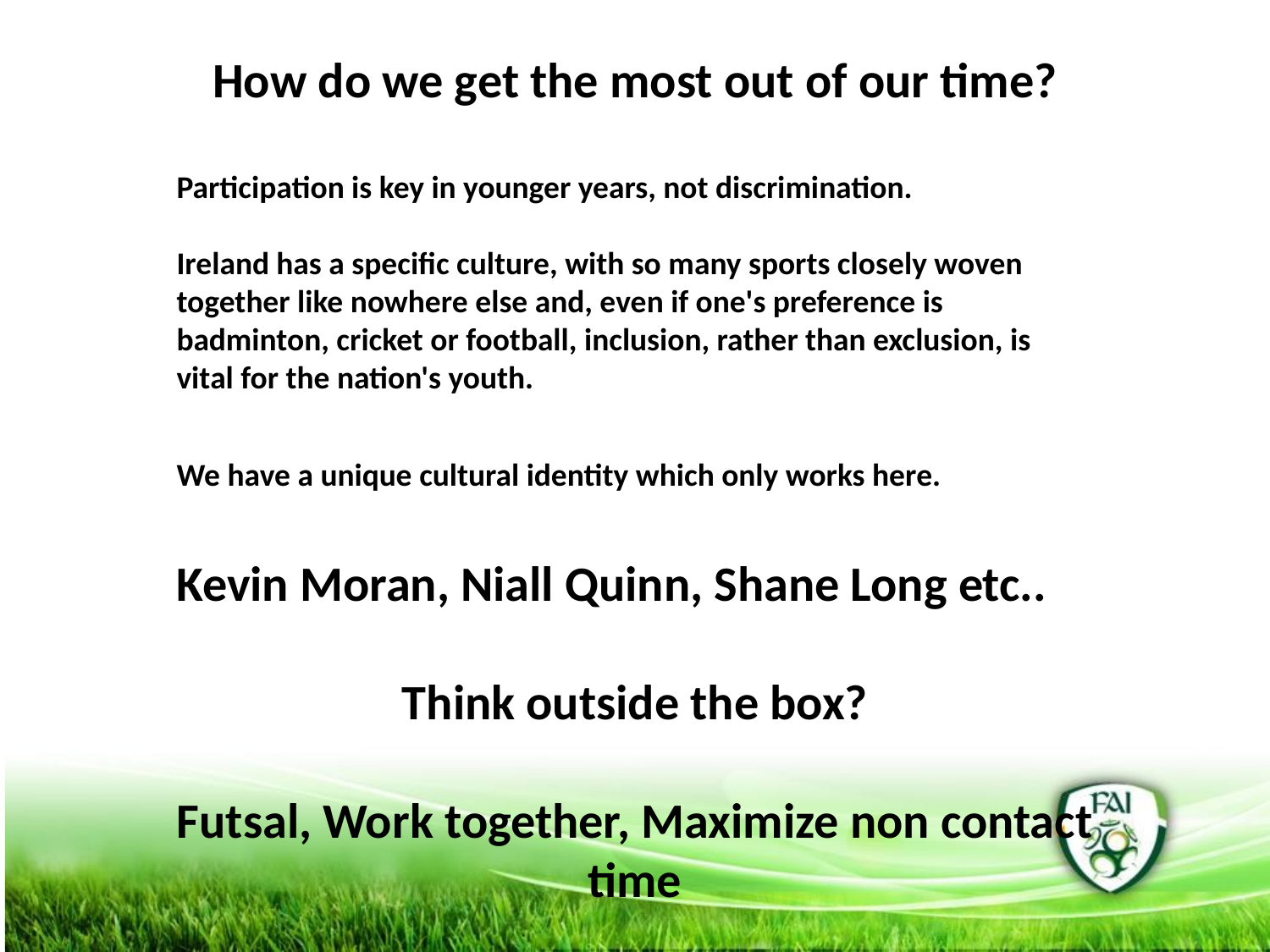

How do we get the most out of our time?

Participation is key in younger years, not discrimination.

Ireland has a specific culture, with so many sports closely woven together like nowhere else and, even if one's preference is badminton, cricket or football, inclusion, rather than exclusion, is vital for the nation's youth.

We have a unique cultural identity which only works here.

Kevin Moran, Niall Quinn, Shane Long etc..

Think outside the box?

Futsal, Work together, Maximize non contact time